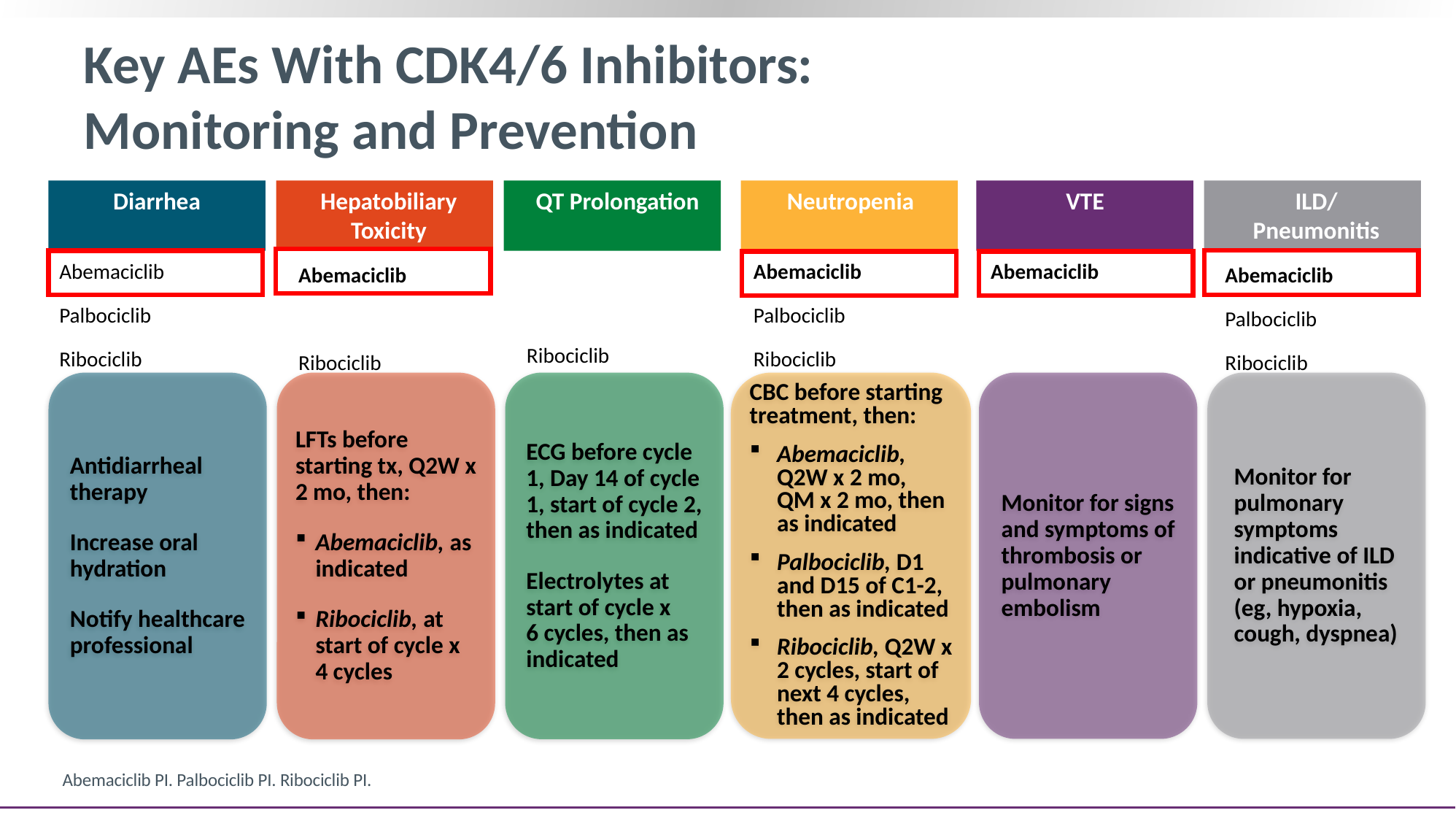

# Key AEs With CDK4/6 Inhibitors: Monitoring and Prevention
QT Prolongation

Ribociclib
VTE
Abemaciclib
Diarrhea
Abemaciclib
Palbociclib
Ribociclib
Hepatobiliary Toxicity
Abemaciclib

Ribociclib
ILD/
Pneumonitis
Abemaciclib
Palbociclib
Ribociclib
Neutropenia
Abemaciclib
Palbociclib
Ribociclib

Antidiarrheal therapy
Increase oral hydration
Notify healthcare professional
LFTs before starting tx, Q2W x 2 mo, then:
Abemaciclib, as indicated
Ribociclib, at start of cycle x
4 cycles
CBC before starting treatment, then:
Abemaciclib, Q2W x 2 mo,
QM x 2 mo, then as indicated
Palbociclib, D1 and D15 of C1-2, then as indicated
Ribociclib, Q2W x 2 cycles, start of next 4 cycles, then as indicated
Monitor for signs and symptoms of thrombosis or pulmonary embolism
Monitor for pulmonary symptoms indicative of ILD or pneumonitis
(eg, hypoxia, cough, dyspnea)
ECG before cycle 1, Day 14 of cycle 1, start of cycle 2, then as indicated
Electrolytes at start of cycle x
6 cycles, then as indicated
Abemaciclib PI. Palbociclib PI. Ribociclib PI.